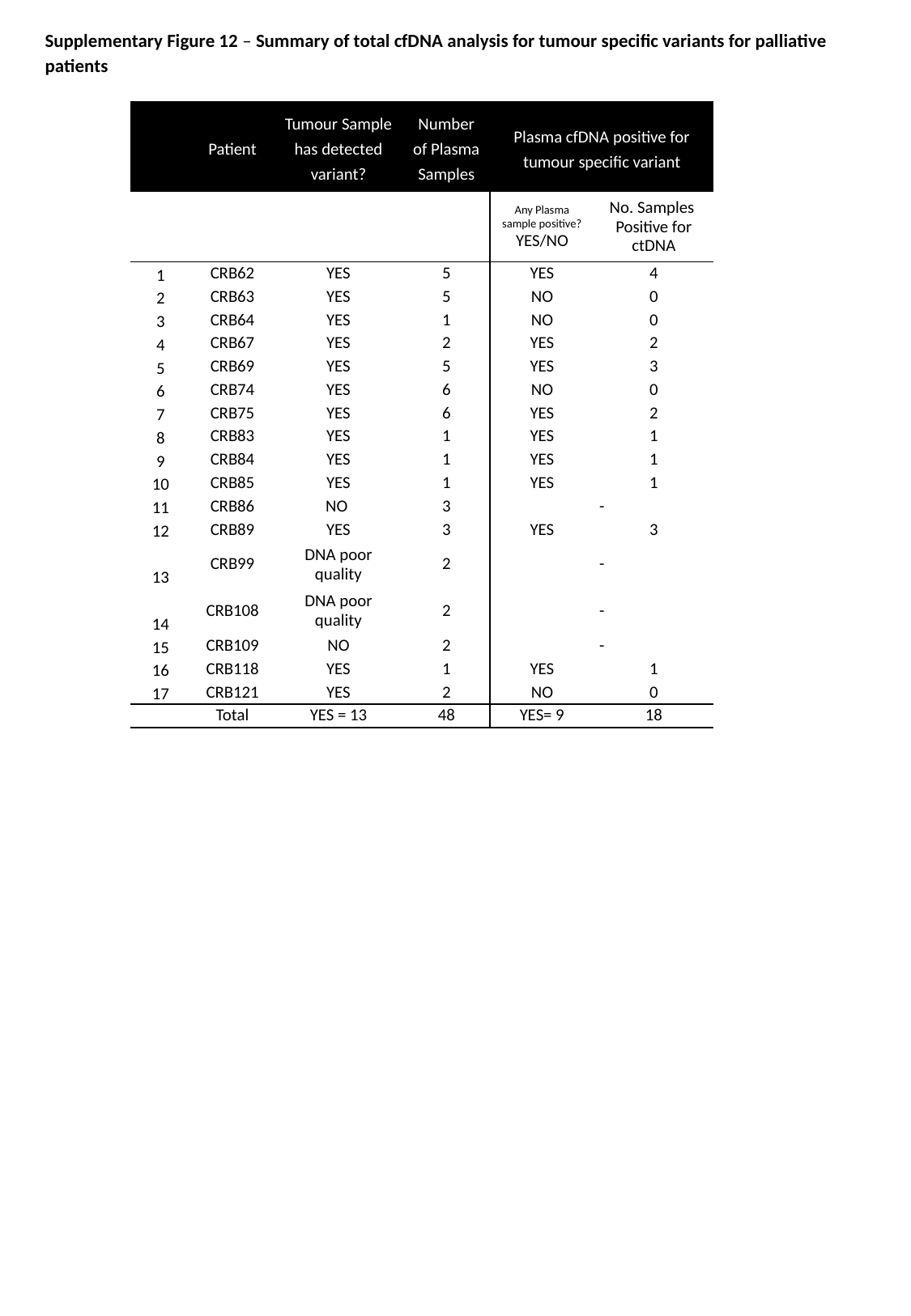

Supplementary Figure 12 – Summary of total cfDNA analysis for tumour specific variants for palliative patients
|  | Patient | Tumour Sample has detected variant? | Number of Plasma Samples | Plasma cfDNA positive for tumour specific variant |  |
| --- | --- | --- | --- | --- | --- |
|  |  |  |  | Any Plasma sample positive? YES/NO | No. Samples Positive for ctDNA |
| 1 | CRB62 | YES | 5 | YES | 4 |
| 2 | CRB63 | YES | 5 | NO | 0 |
| 3 | CRB64 | YES | 1 | NO | 0 |
| 4 | CRB67 | YES | 2 | YES | 2 |
| 5 | CRB69 | YES | 5 | YES | 3 |
| 6 | CRB74 | YES | 6 | NO | 0 |
| 7 | CRB75 | YES | 6 | YES | 2 |
| 8 | CRB83 | YES | 1 | YES | 1 |
| 9 | CRB84 | YES | 1 | YES | 1 |
| 10 | CRB85 | YES | 1 | YES | 1 |
| 11 | CRB86 | NO | 3 | - |  |
| 12 | CRB89 | YES | 3 | YES | 3 |
| 13 | CRB99 | DNA poor quality | 2 | - |  |
| 14 | CRB108 | DNA poor quality | 2 | - |  |
| 15 | CRB109 | NO | 2 | - |  |
| 16 | CRB118 | YES | 1 | YES | 1 |
| 17 | CRB121 | YES | 2 | NO | 0 |
|  | Total | YES = 13 | 48 | YES= 9 | 18 |